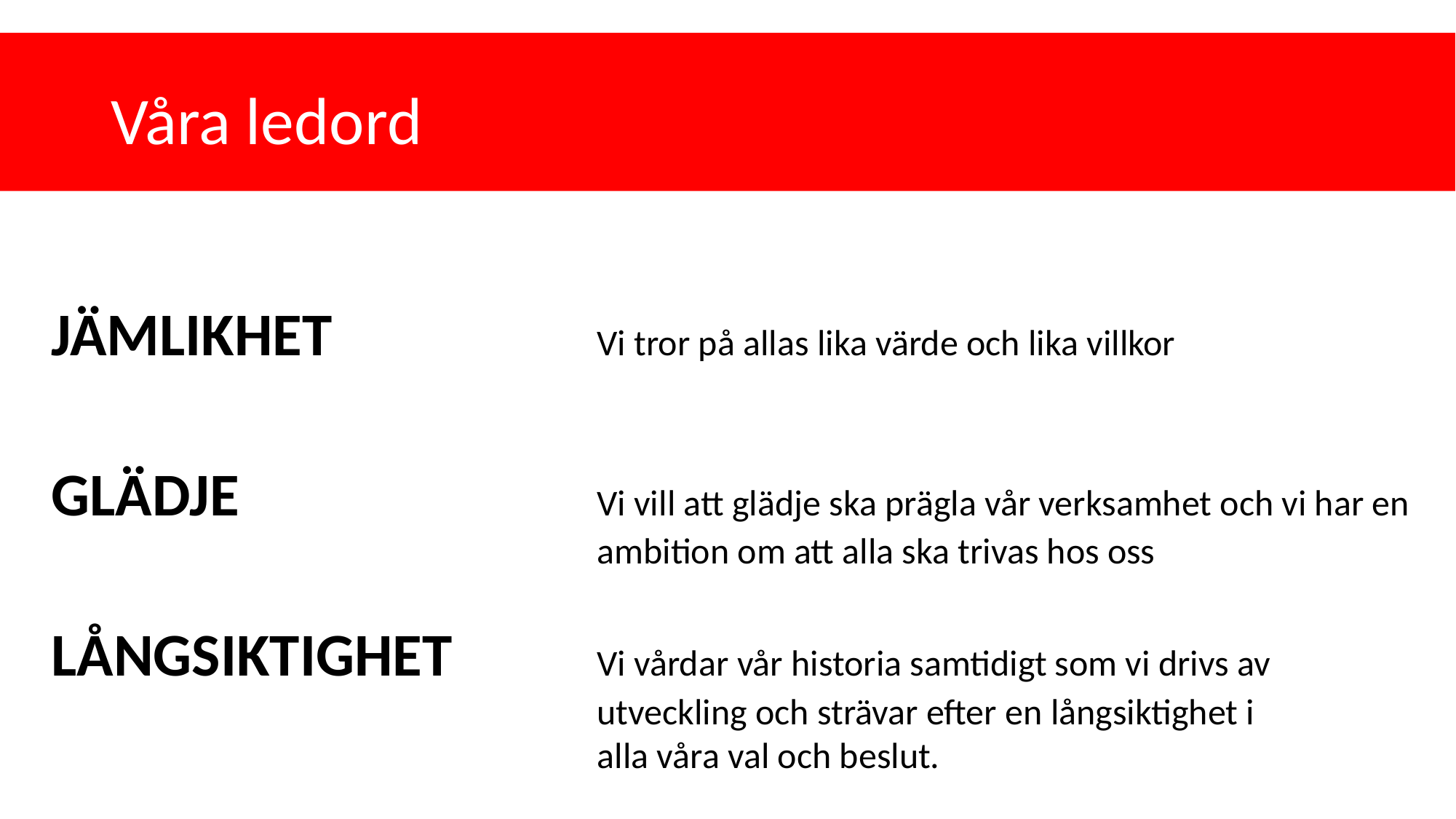

# Våra ledord
JÄMLIKHET 			Vi tror på allas lika värde och lika villkor

GLÄDJE  				Vi vill att glädje ska prägla vår verksamhet och vi har en 					ambition om att alla ska trivas hos oss

LÅNGSIKTIGHET		Vi vårdar vår historia samtidigt som vi drivs av 						utveckling och strävar efter en långsiktighet i
					alla våra val och beslut.